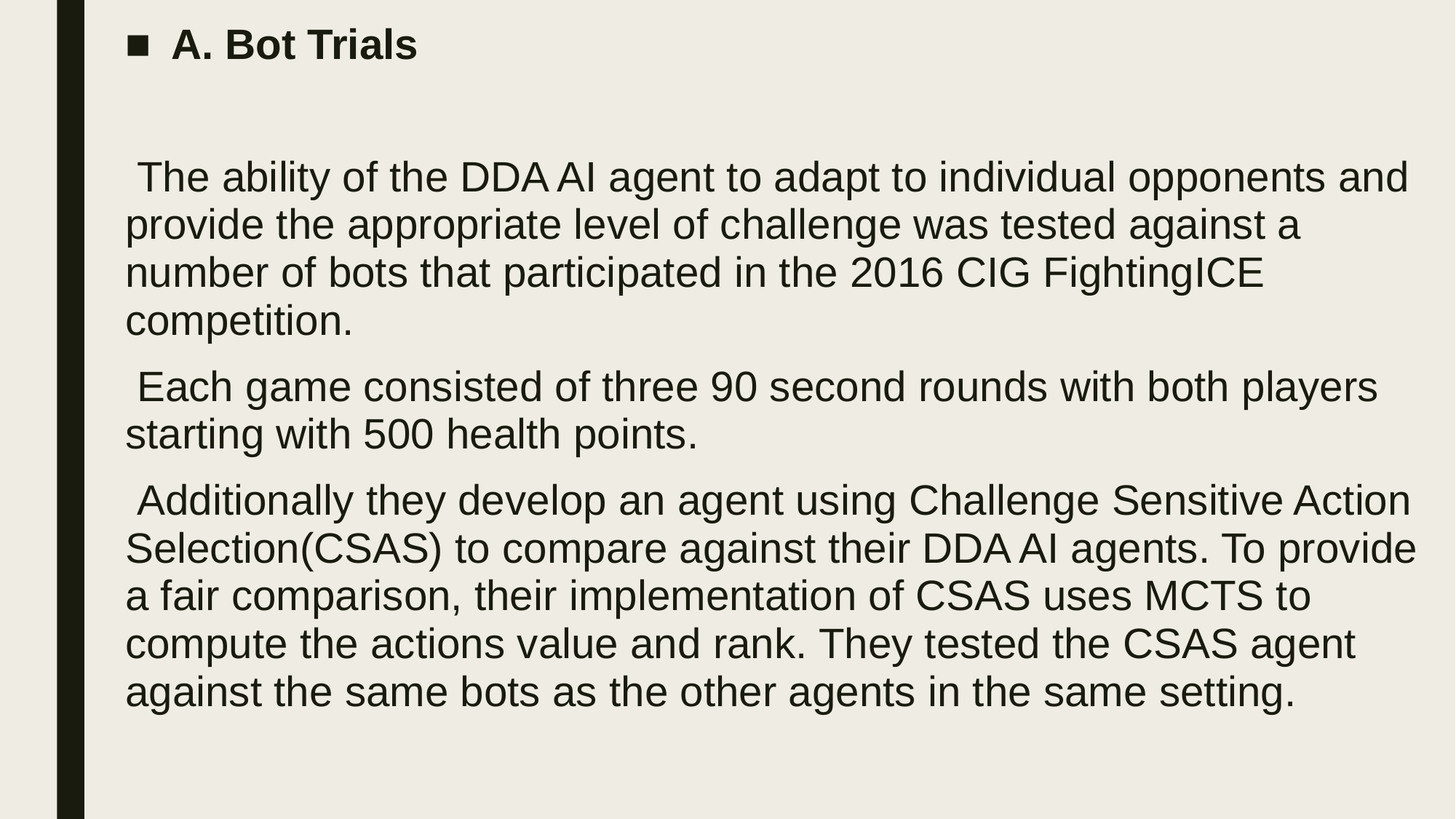

A. Bot Trials

 The ability of the DDA AI agent to adapt to individual opponents and provide the appropriate level of challenge was tested against a number of bots that participated in the 2016 CIG FightingICE competition.
 Each game consisted of three 90 second rounds with both players starting with 500 health points.
 Additionally they develop an agent using Challenge Sensitive Action Selection(CSAS) to compare against their DDA AI agents. To provide a fair comparison, their implementation of CSAS uses MCTS to compute the actions value and rank. They tested the CSAS agent against the same bots as the other agents in the same setting.